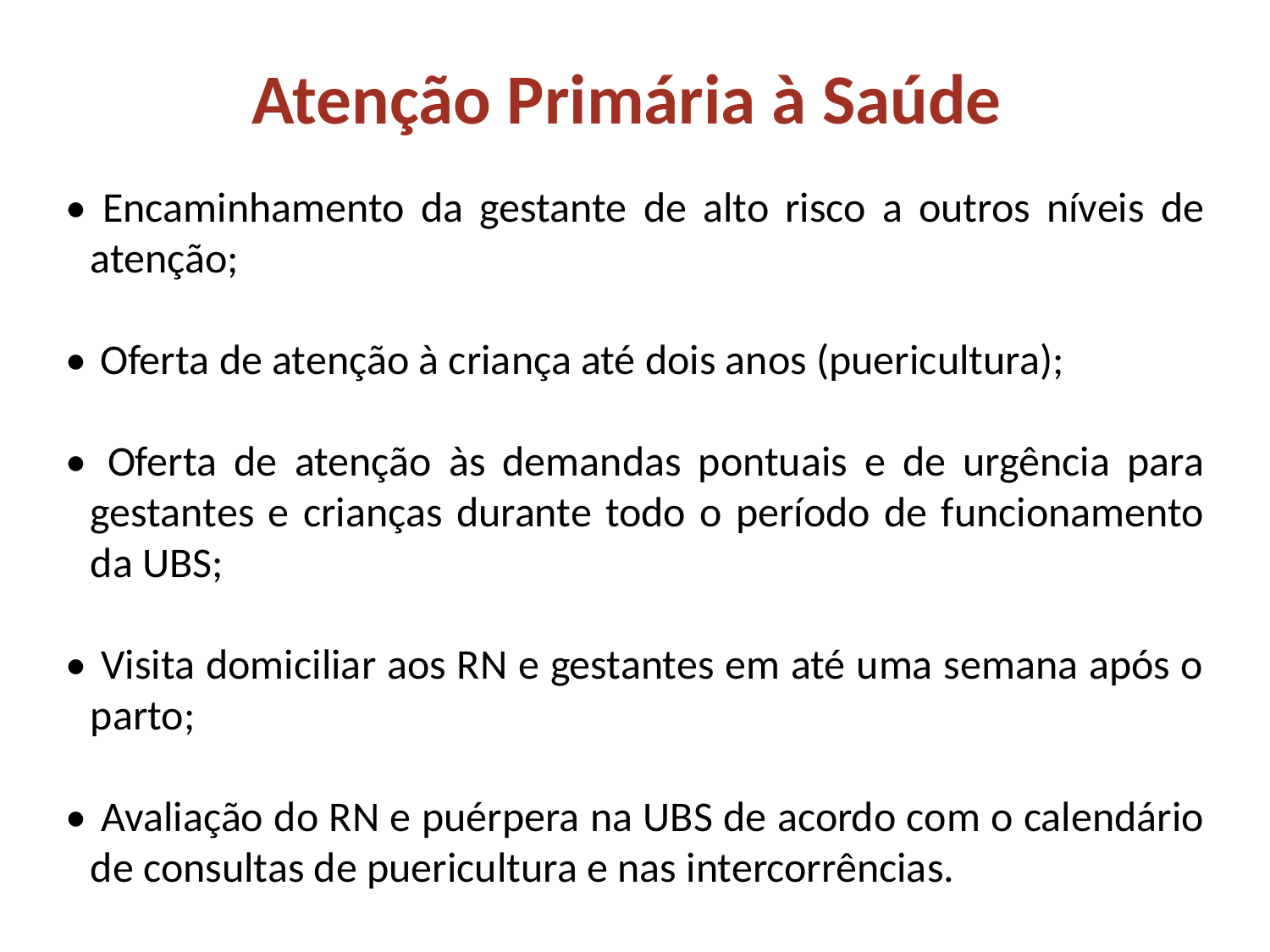

Atenção Primária à Saúde
• Encaminhamento da gestante de alto risco a outros níveis de atenção;

•	 Oferta de atenção à criança até dois anos (puericultura);

•	 Oferta de atenção às demandas pontuais e de urgência para gestantes e crianças durante todo o período de funcionamento da UBS;

•	 Visita domiciliar aos RN e gestantes em até uma semana após o parto;

•	 Avaliação do RN e puérpera na UBS de acordo com o calendário de consultas de puericultura e nas intercorrências.